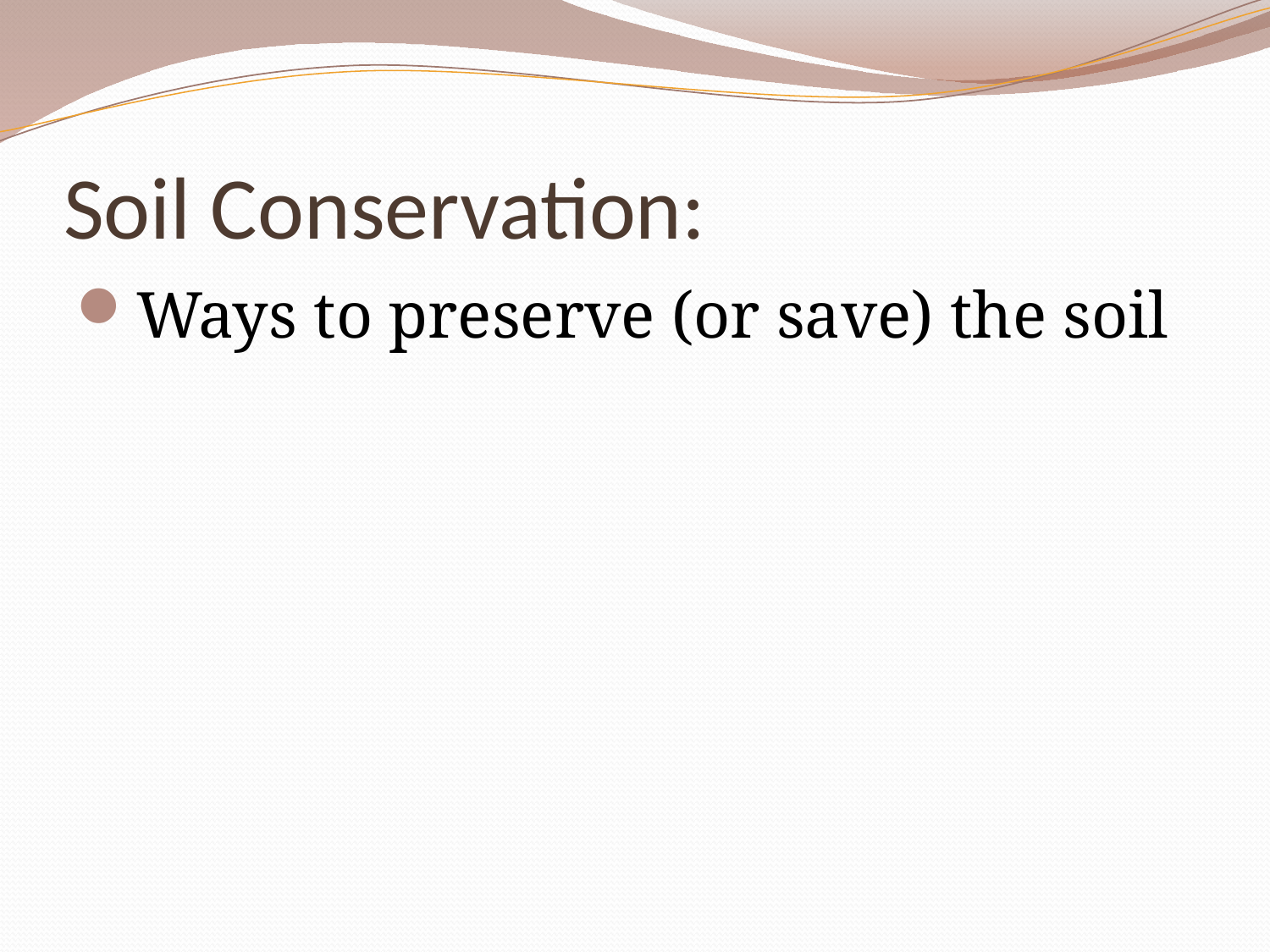

# Soil Conservation:
Ways to preserve (or save) the soil